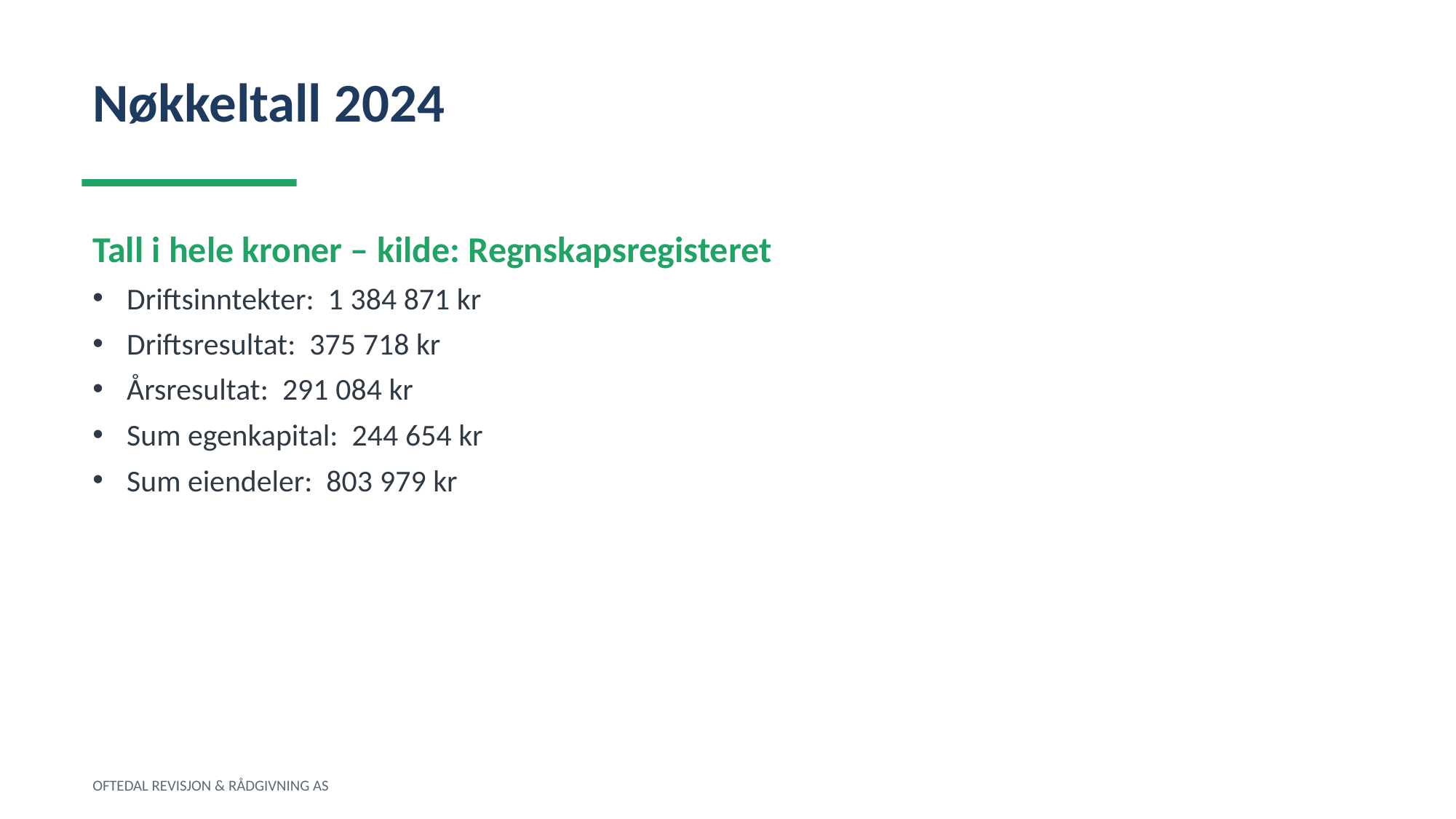

Nøkkeltall 2024

Tall i hele kroner – kilde: Regnskapsregisteret
Driftsinntekter:  1 384 871 kr
Driftsresultat:  375 718 kr
Årsresultat:  291 084 kr
Sum egenkapital:  244 654 kr
Sum eiendeler:  803 979 kr
OFTEDAL REVISJON & RÅDGIVNING AS